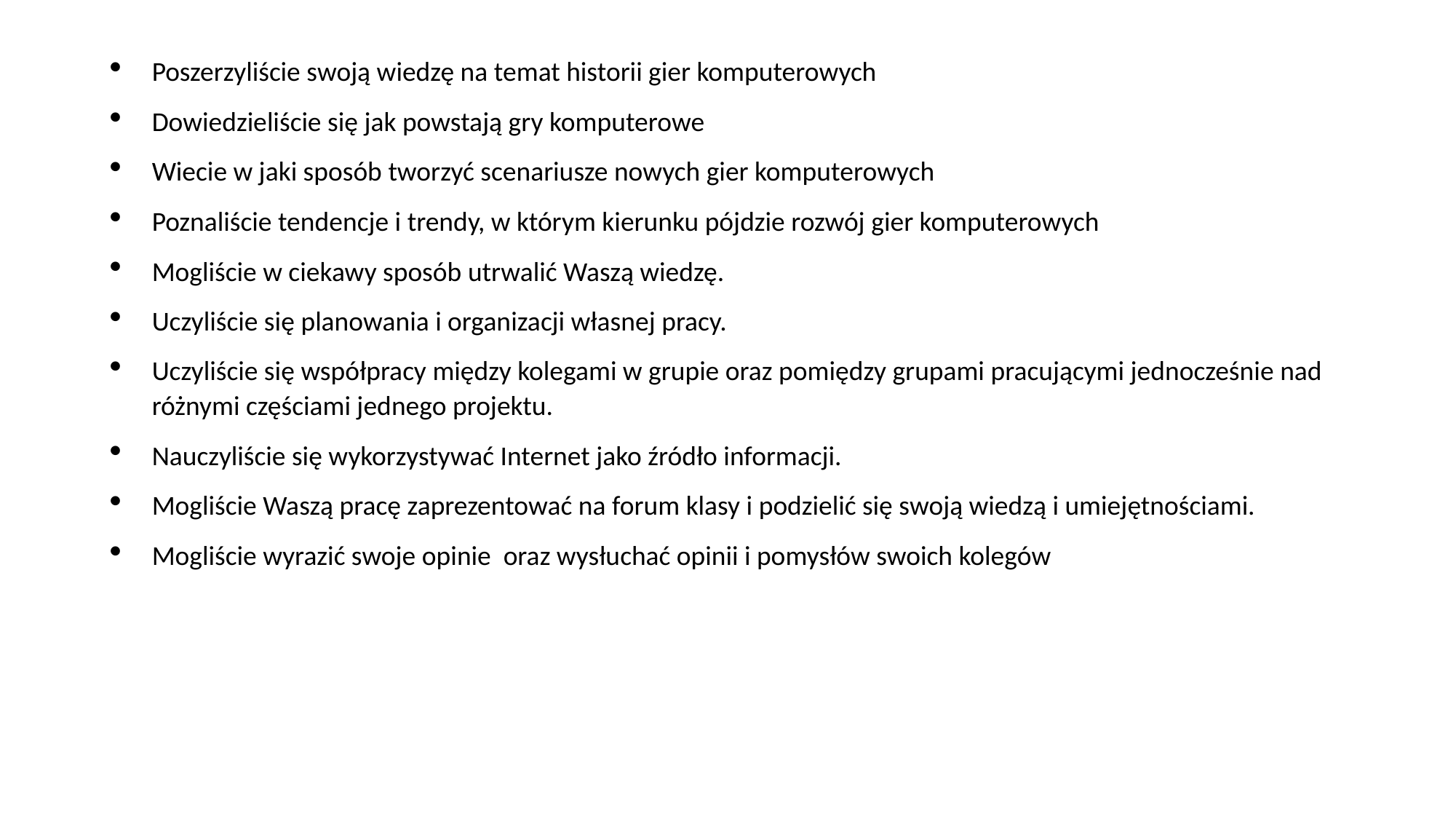

Poszerzyliście swoją wiedzę na temat historii gier komputerowych
Dowiedzieliście się jak powstają gry komputerowe
Wiecie w jaki sposób tworzyć scenariusze nowych gier komputerowych
Poznaliście tendencje i trendy, w którym kierunku pójdzie rozwój gier komputerowych
Mogliście w ciekawy sposób utrwalić Waszą wiedzę.
Uczyliście się planowania i organizacji własnej pracy.
Uczyliście się współpracy między kolegami w grupie oraz pomiędzy grupami pracującymi jednocześnie nad różnymi częściami jednego projektu.
Nauczyliście się wykorzystywać Internet jako źródło informacji.
Mogliście Waszą pracę zaprezentować na forum klasy i podzielić się swoją wiedzą i umiejętnościami.
Mogliście wyrazić swoje opinie  oraz wysłuchać opinii i pomysłów swoich kolegów